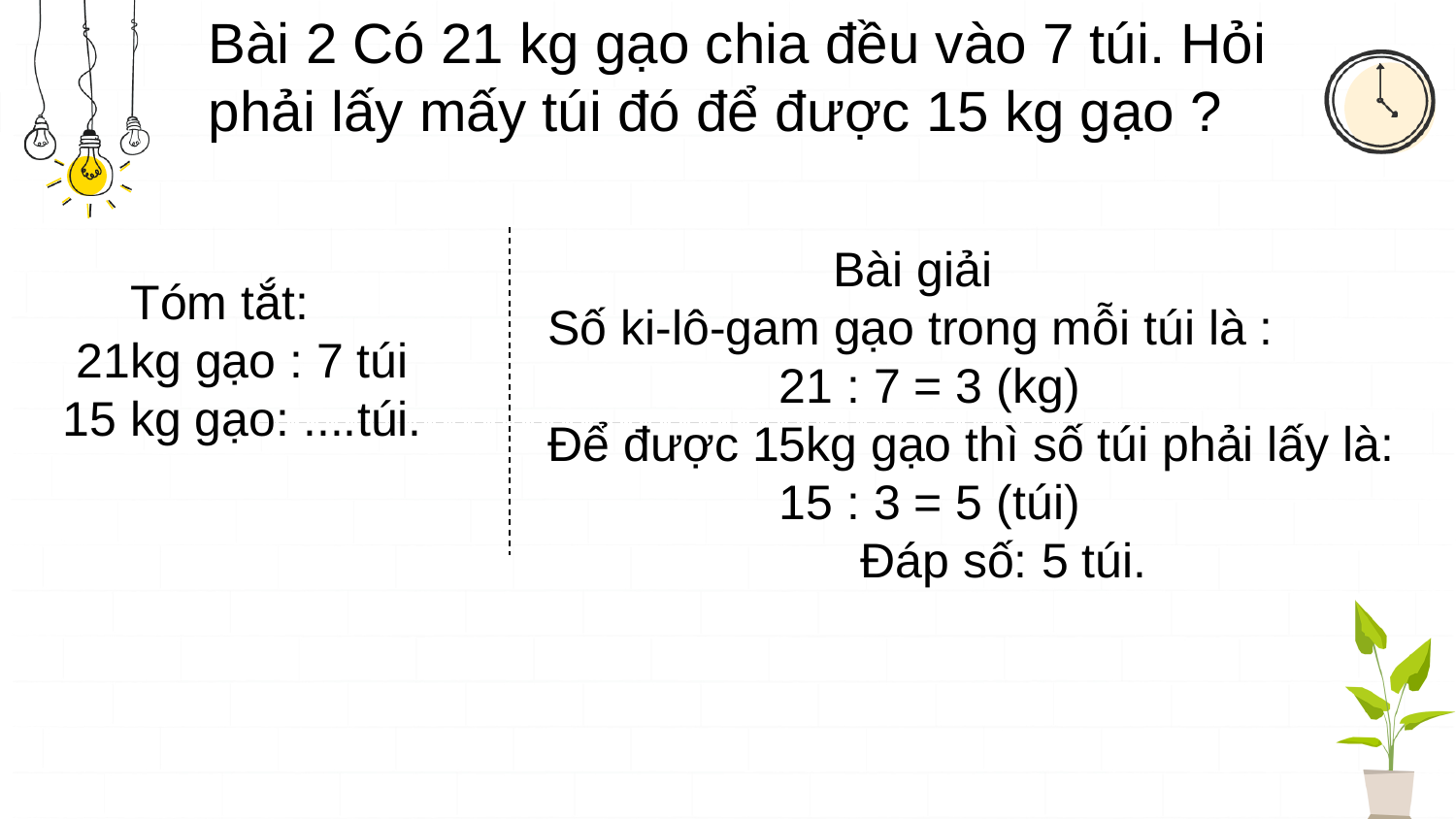

Bài 2 Có 21 kg gạo chia đều vào 7 túi. Hỏi phải lấy mấy túi đó để được 15 kg gạo ?
                            Bài giải
Số ki-lô-gam gạo trong mỗi túi là :
                 21 : 7 = 3 (kg)
Để được 15kg gạo thì số túi phải lấy là:
                 15 : 3 = 5 (túi)
                       Đáp số: 5 túi.
     Tóm tắt:
 21kg gạo : 7 túi
15 kg gạo: ....túi.